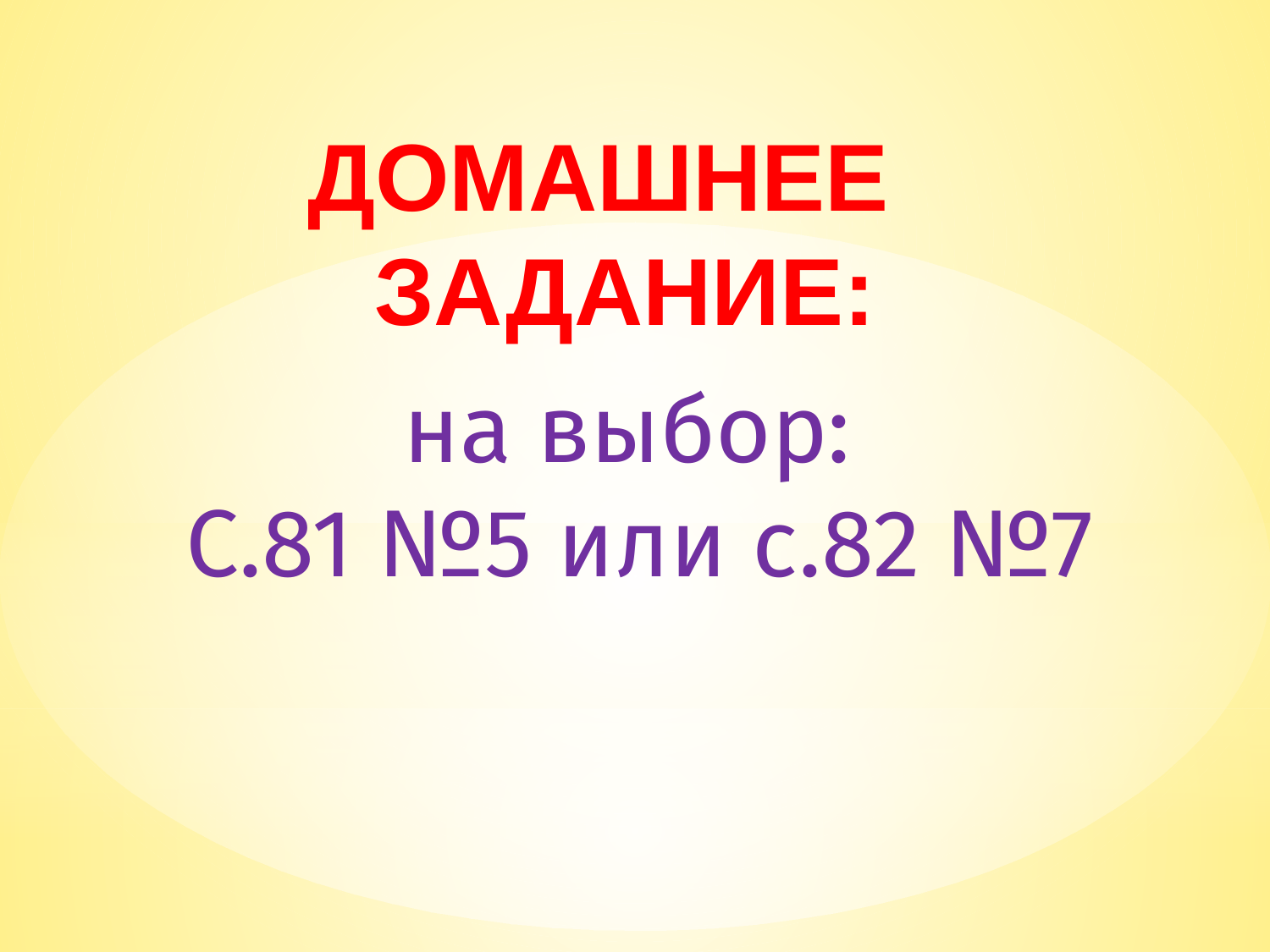

# ДОМАШНЕЕ   ЗАДАНИЕ:

на выбор:
С.81 №5 или с.82 №7